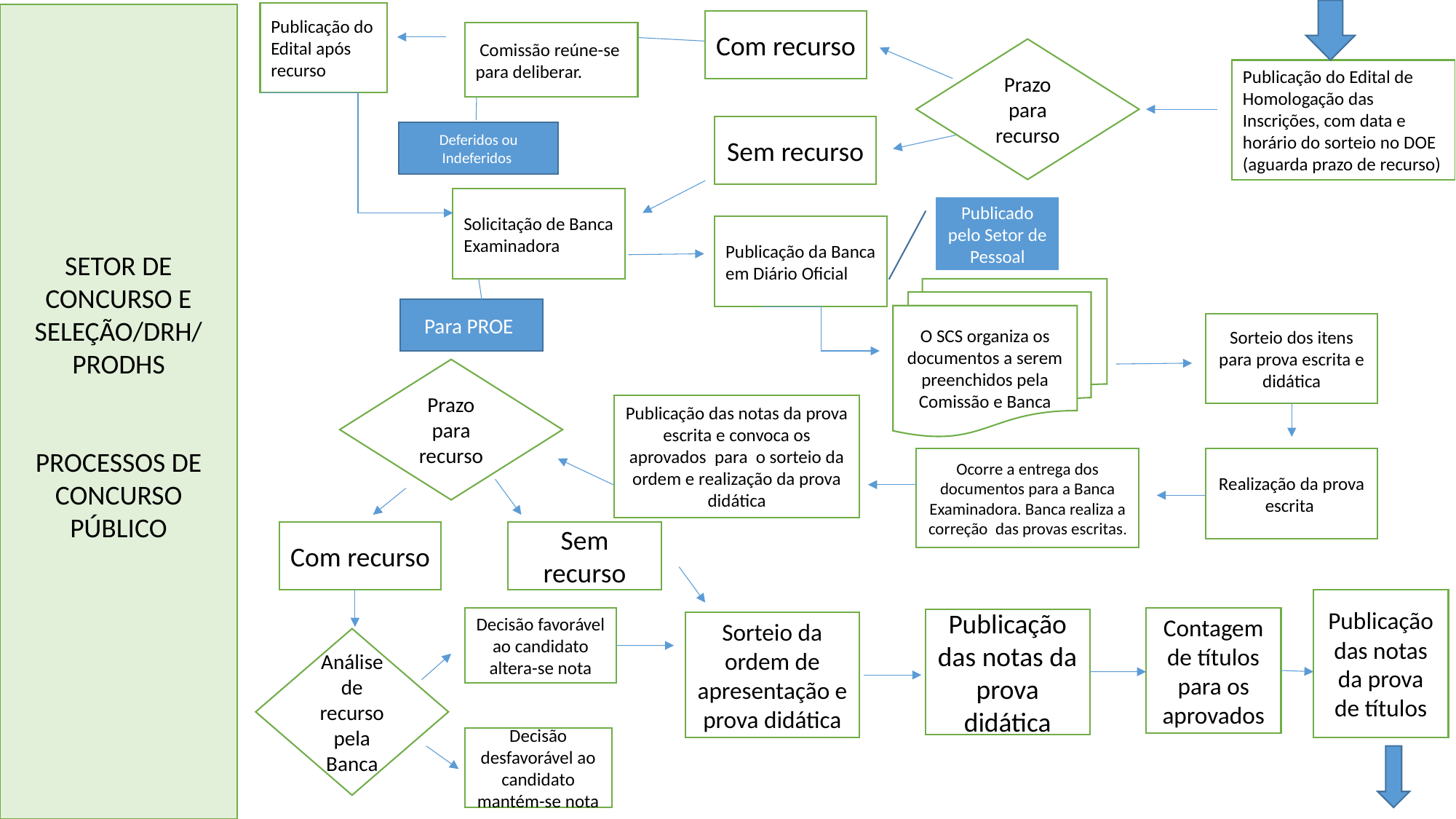

Publicação do Edital após recurso
SETOR DE CONCURSO E SELEÇÃO/DRH/
PRODHS

PROCESSOS DE CONCURSO PÚBLICO

Com recurso
 Comissão reúne-se para deliberar.
Prazo para recurso
Publicação do Edital de Homologação das Inscrições, com data e horário do sorteio no DOE (aguarda prazo de recurso)
Sem recurso
Deferidos ou
Indeferidos
Solicitação de Banca Examinadora
Publicado pelo Setor de Pessoal
Publicação da Banca em Diário Oficial
O SCS organiza os documentos a serem preenchidos pela Comissão e Banca
Para PROE
Sorteio dos itens para prova escrita e didática
Prazo para recurso
Publicação das notas da prova escrita e convoca os aprovados  para  o sorteio da ordem e realização da prova didática
Ocorre a entrega dos documentos para a Banca Examinadora. Banca realiza a correção  das provas escritas.
Realização da prova escrita
Com recurso
Sem recurso
Publicação das notas da prova de títulos
Decisão favorável ao candidato altera-se nota
Contagem de títulos para os aprovados
Publicação das notas da prova didática
Sorteio da ordem de apresentação e prova didática
Análise de recurso pela Banca
Decisão desfavorável ao candidato mantém-se nota